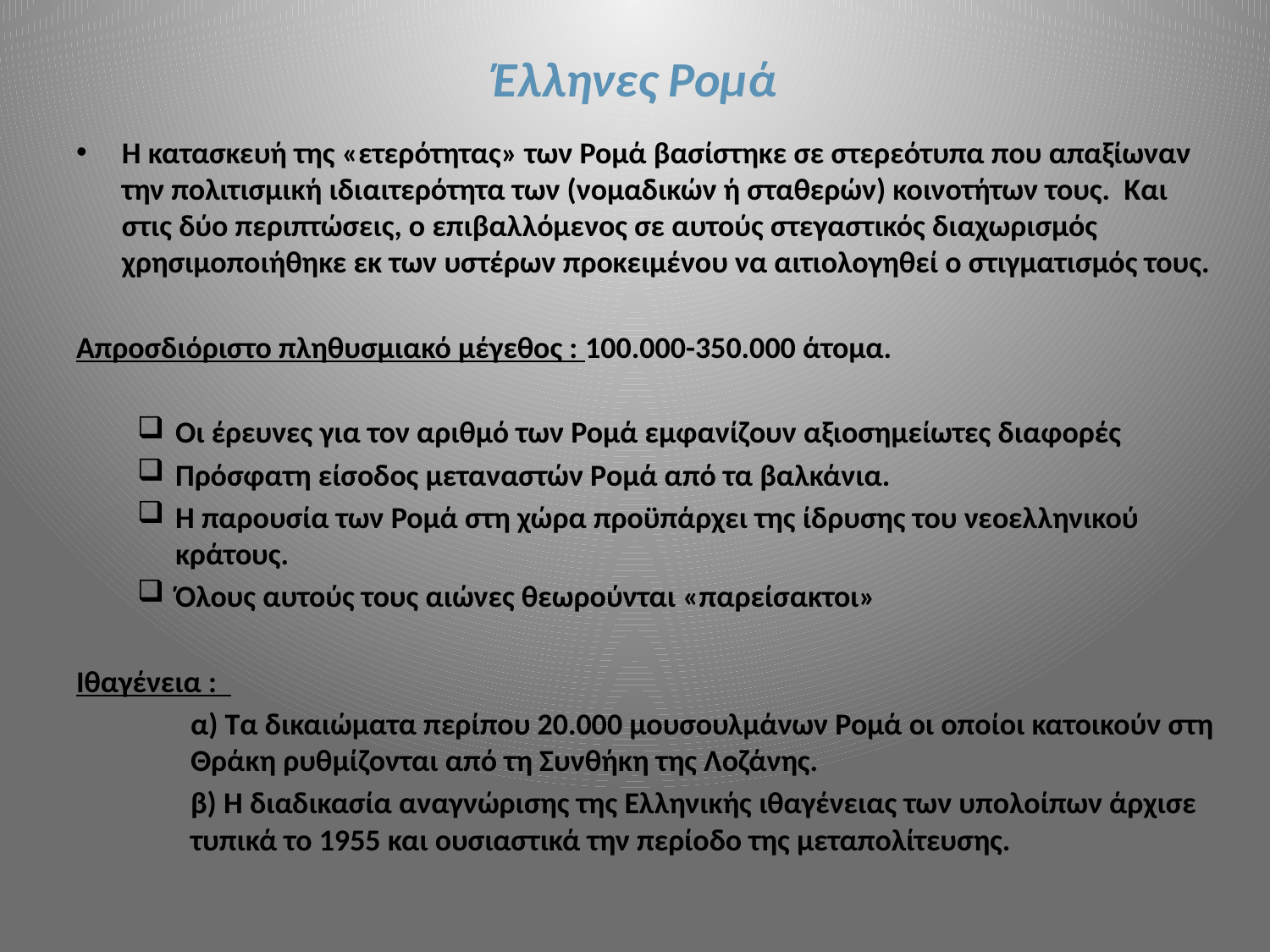

# Έλληνες Ρομά
Η κατασκευή της «ετερότητας» των Ρομά βασίστηκε σε στερεότυπα που απαξίωναν την πολιτισμική ιδιαιτερότητα των (νομαδικών ή σταθερών) κοινοτήτων τους.  Και στις δύο περιπτώσεις, ο επιβαλλόμενος σε αυτούς στεγαστικός διαχωρισμός χρησιμοποιήθηκε εκ των υστέρων προκειμένου να αιτιολογηθεί ο στιγματισμός τους.

Απροσδιόριστο πληθυσμιακό μέγεθος : 100.000-350.000 άτομα.

Οι έρευνες για τον αριθμό των Ρομά εμφανίζουν αξιοσημείωτες διαφορές
Πρόσφατη είσοδος μεταναστών Ρομά από τα βαλκάνια.
Η παρουσία των Ρομά στη χώρα προϋπάρχει της ίδρυσης του νεοελληνικού κράτους.
Όλους αυτούς τους αιώνες θεωρούνται «παρείσακτοι»

Ιθαγένεια :
α) Τα δικαιώματα περίπου 20.000 μουσουλμάνων Ρομά οι οποίοι κατοικούν στη Θράκη ρυθμίζονται από τη Συνθήκη της Λοζάνης.
β) Η διαδικασία αναγνώρισης της Ελληνικής ιθαγένειας των υπολοίπων άρχισε τυπικά το 1955 και ουσιαστικά την περίοδο της μεταπολίτευσης.